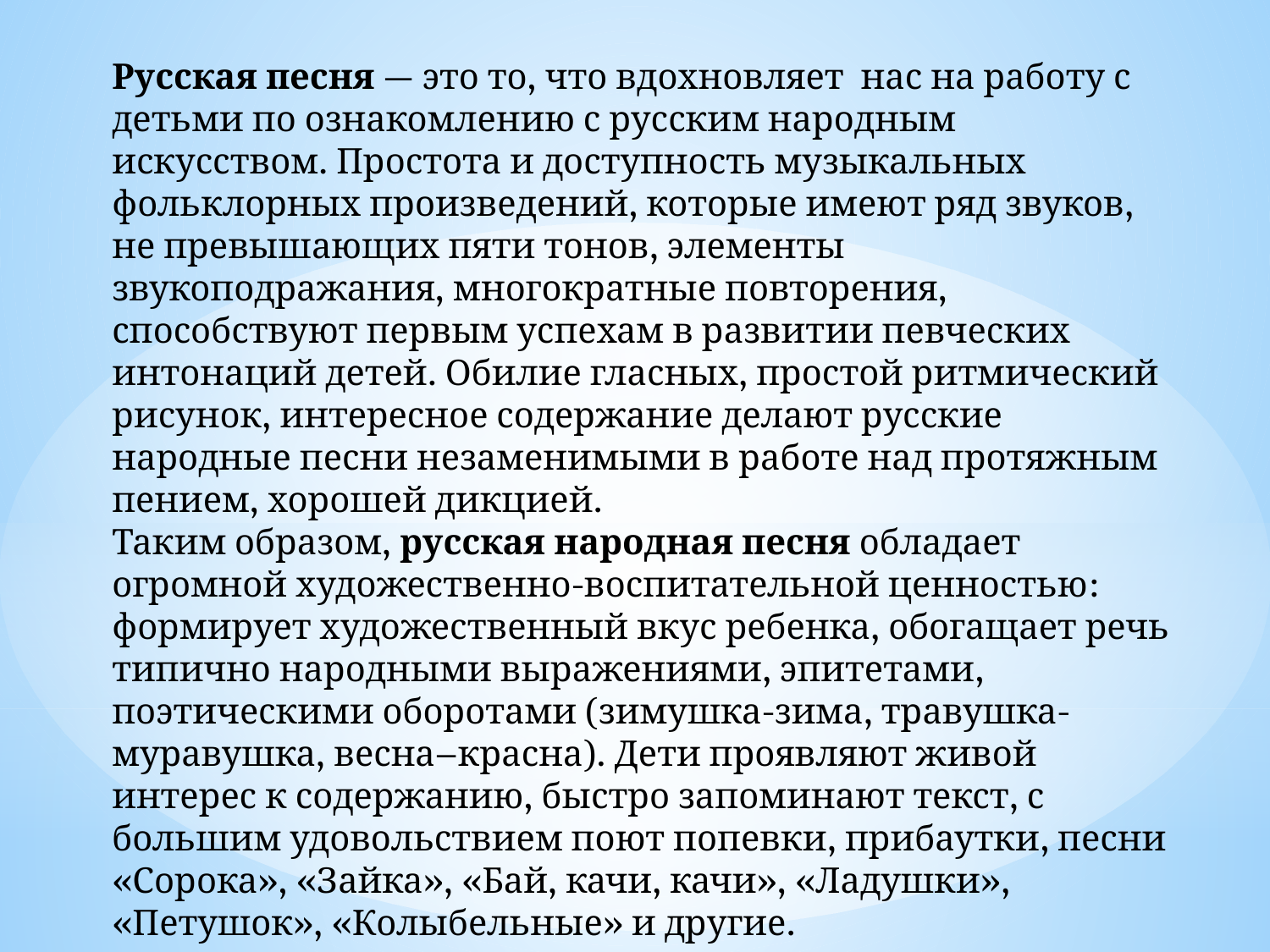

Русская песня — это то, что вдохновляет  нас на работу с детьми по ознакомлению с русским народным искусством. Простота и доступность музыкальных фольклорных произведений, которые имеют ряд звуков, не превышающих пяти тонов, элементы звукоподражания, многократные повторения, способствуют первым успехам в развитии певческих интонаций детей. Обилие гласных, простой ритмический рисунок, интересное содержание делают русские народные песни незаменимыми в работе над протяжным пением, хорошей дикцией.
Таким образом, русская народная песня обладает огромной художественно-воспитательной ценностью: формирует художественный вкус ребенка, обогащает речь типично народными выражениями, эпитетами, поэтическими оборотами (зимушка-зима, травушка-муравушка, весна–красна). Дети проявляют живой интерес к содержанию, быстро запоминают текст, с большим удовольствием поют попевки, прибаутки, песни «Сорока», «Зайка», «Бай, качи, качи», «Ладушки»,  «Петушок», «Колыбельные» и другие.